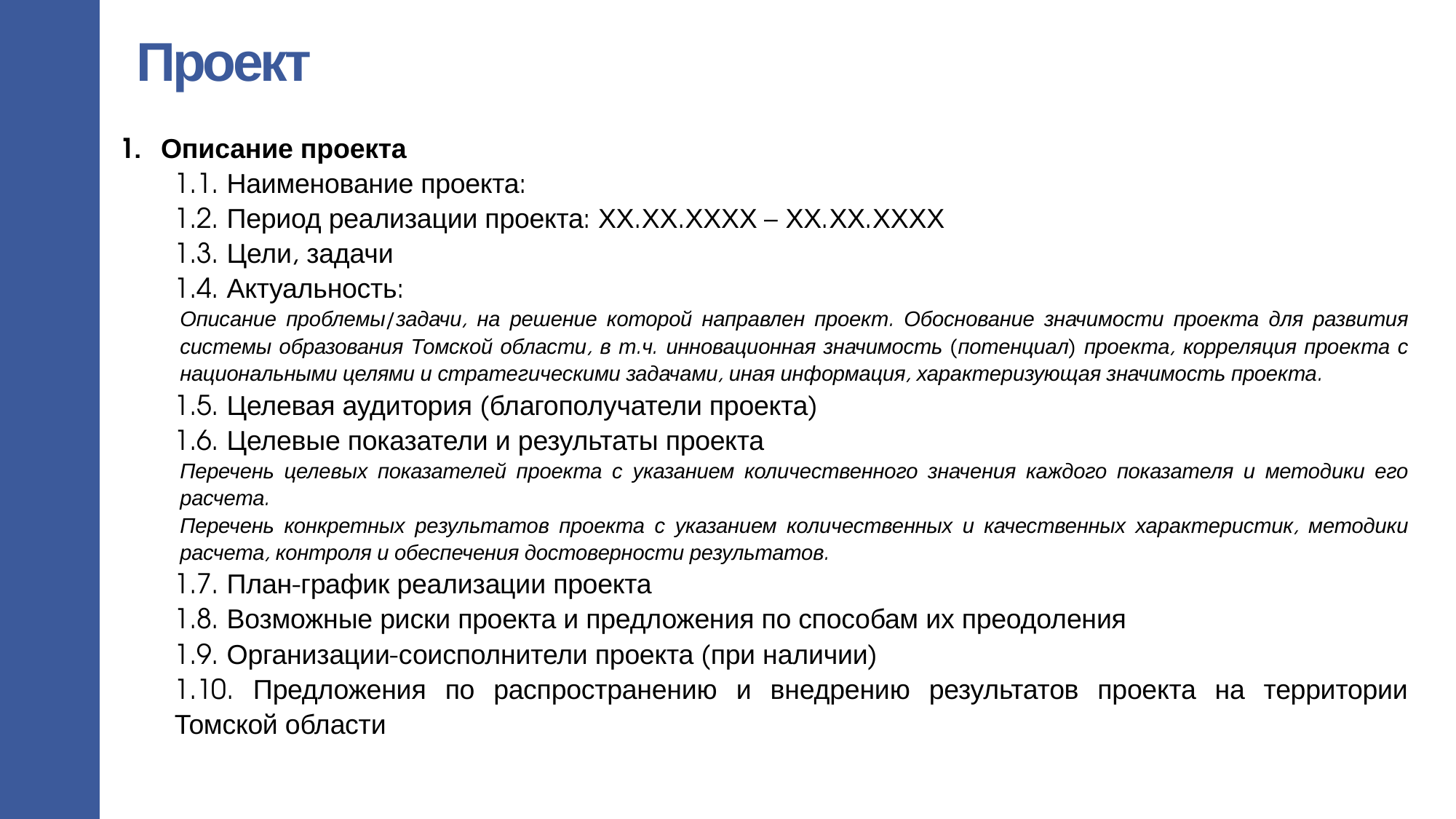

Проект
Описание проекта
1.1. Наименование проекта:
1.2. Период реализации проекта: ХХ.ХХ.ХХХХ – ХХ.ХХ.ХХХХ
1.3. Цели, задачи
1.4. Актуальность:
Описание проблемы/задачи, на решение которой направлен проект. Обоснование значимости проекта для развития системы образования Томской области, в т.ч. инновационная значимость (потенциал) проекта, корреляция проекта с национальными целями и стратегическими задачами, иная информация, характеризующая значимость проекта.
1.5. Целевая аудитория (благополучатели проекта)
1.6. Целевые показатели и результаты проекта
Перечень целевых показателей проекта с указанием количественного значения каждого показателя и методики его расчета.
Перечень конкретных результатов проекта с указанием количественных и качественных характеристик, методики расчета, контроля и обеспечения достоверности результатов.
1.7. План-график реализации проекта
1.8. Возможные риски проекта и предложения по способам их преодоления
1.9. Организации-соисполнители проекта (при наличии)
1.10. Предложения по распространению и внедрению результатов проекта на территории Томской области